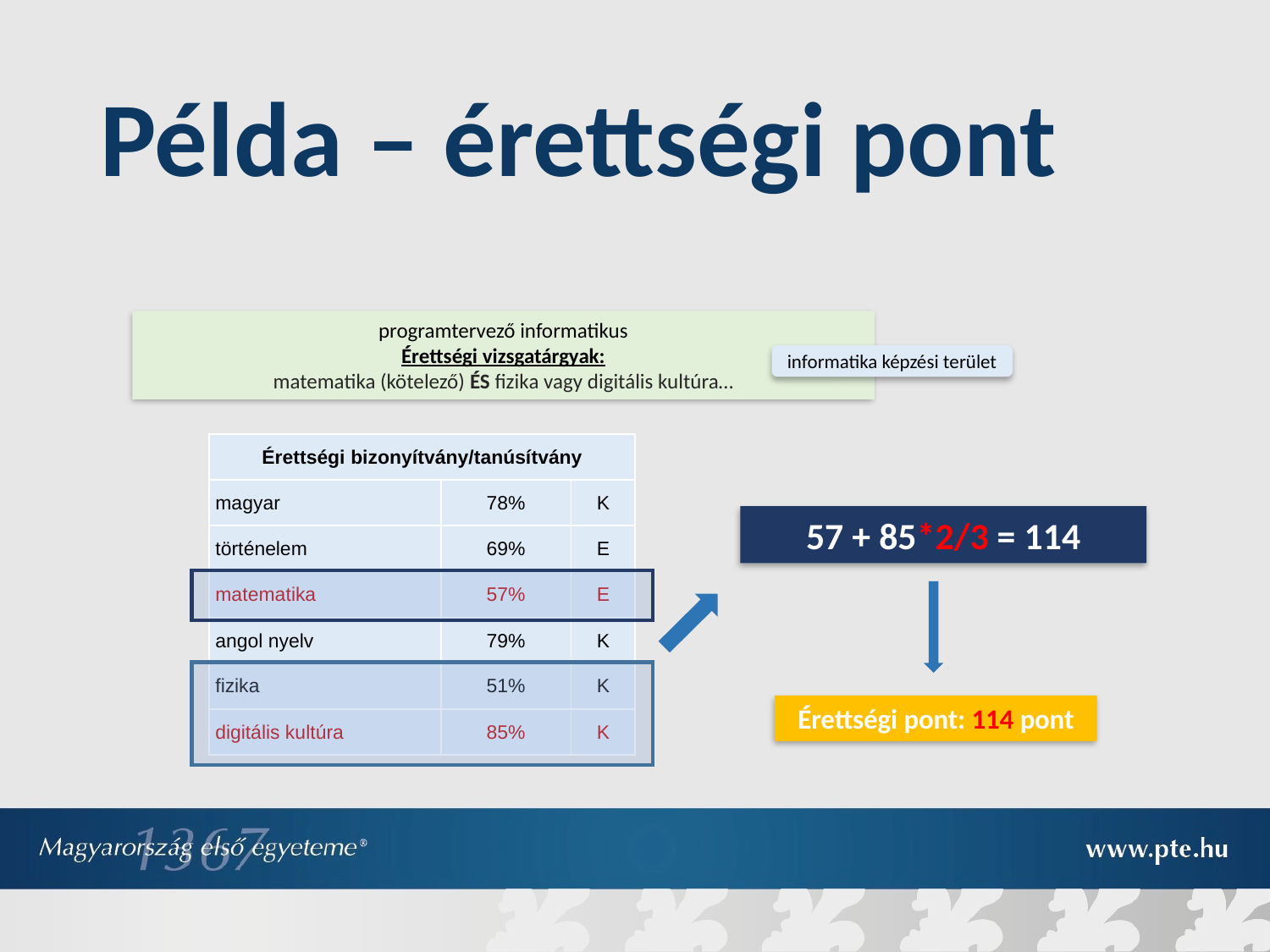

# Példa – érettségi pont

programtervező informatikus
Érettségi vizsgatárgyak:
matematika (kötelező) ÉS fizika vagy digitális kultúra…
informatika képzési terület
| Érettségi bizonyítvány/tanúsítvány |  |  |
| --- | --- | --- |
| magyar | 78% | K |
| történelem | 69% | E |
| matematika | 57% | E |
| angol nyelv | 79% | K |
| fizika | 51% | K |
| digitális kultúra | 85% | K |
57 + 85*2/3 = 114

Érettségi pont: 114 pont